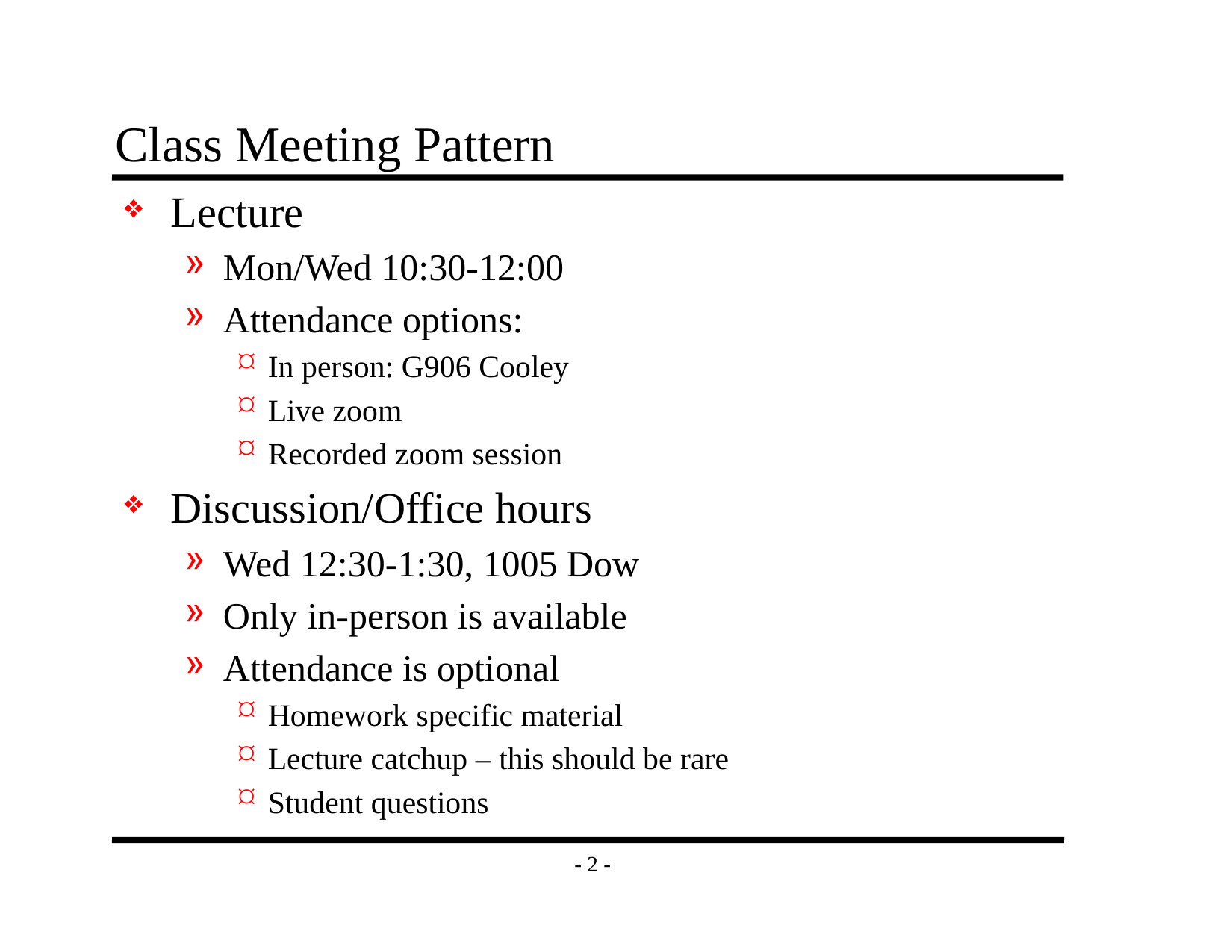

# Class Meeting Pattern
Lecture
Mon/Wed 10:30-12:00
Attendance options:
In person: G906 Cooley
Live zoom
Recorded zoom session
Discussion/Office hours
Wed 12:30-1:30, 1005 Dow
Only in-person is available
Attendance is optional
Homework specific material
Lecture catchup – this should be rare
Student questions